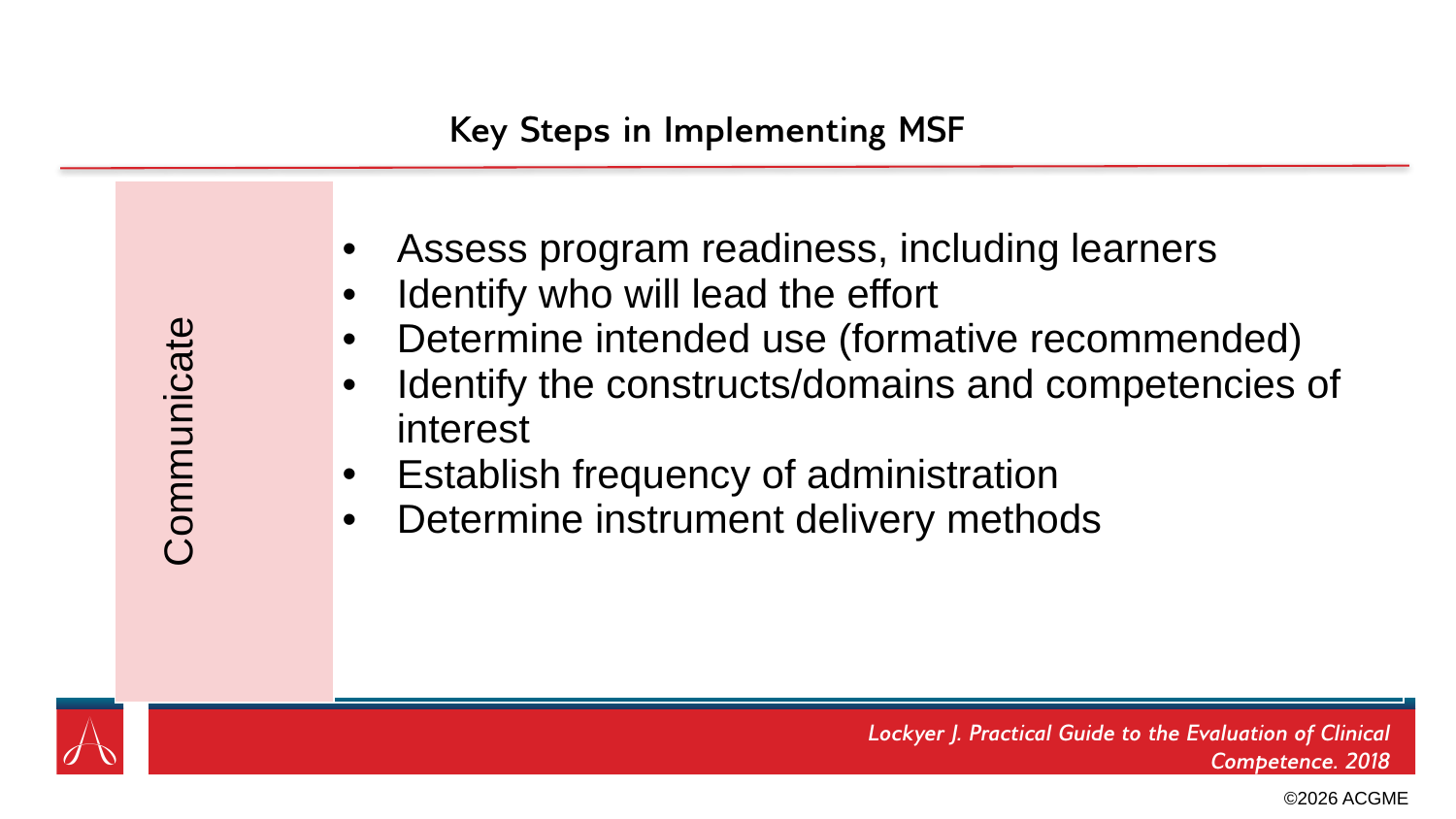

# Key Steps in Implementing MSF
| Communicate | Assess program readiness, including learners Identify who will lead the effort Determine intended use (formative recommended) Identify the constructs/domains and competencies of interest Establish frequency of administration Determine instrument delivery methods |
| --- | --- |
Lockyer J. Practical Guide to the Evaluation of Clinical Competence. 2018